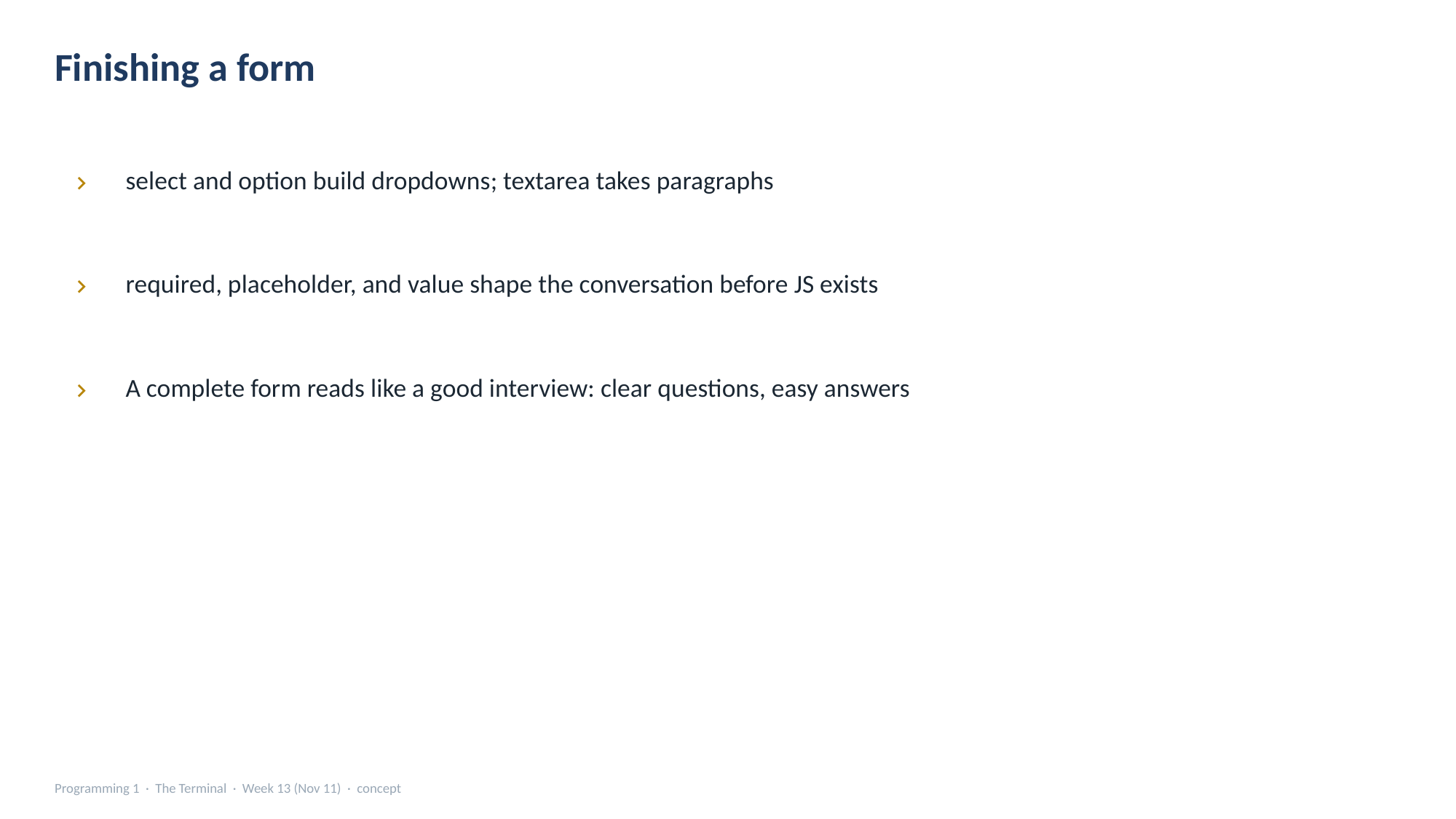

Finishing a form
>
select and option build dropdowns; textarea takes paragraphs
>
required, placeholder, and value shape the conversation before JS exists
>
A complete form reads like a good interview: clear questions, easy answers
Programming 1  ·  The Terminal  ·  Week 13 (Nov 11)  ·  concept